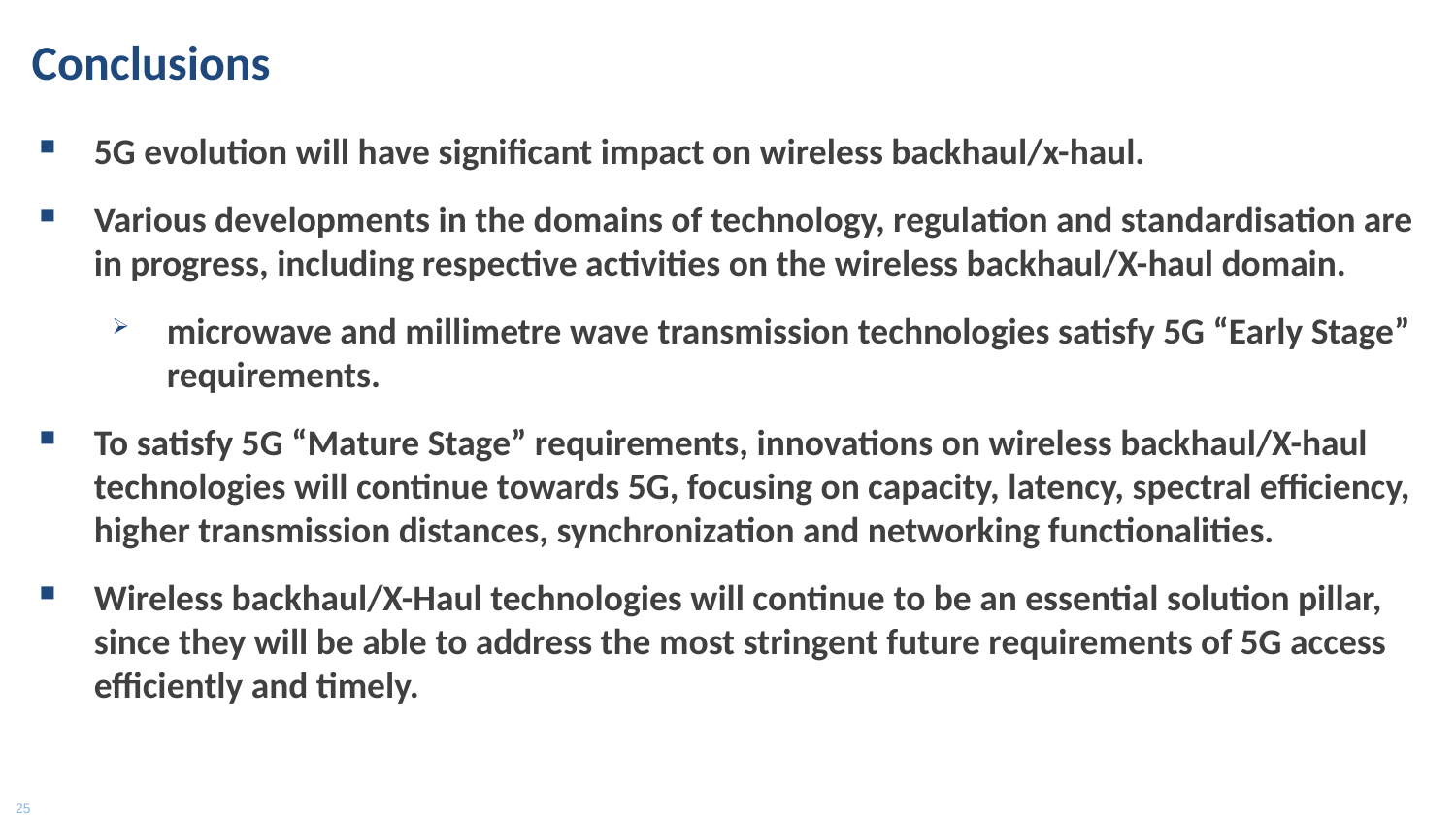

# Conclusions
5G evolution will have significant impact on wireless backhaul/x-haul.
Various developments in the domains of technology, regulation and standardisation are in progress, including respective activities on the wireless backhaul/X-haul domain.
microwave and millimetre wave transmission technologies satisfy 5G “Early Stage” requirements.
To satisfy 5G “Mature Stage” requirements, innovations on wireless backhaul/X-haul technologies will continue towards 5G, focusing on capacity, latency, spectral efficiency, higher transmission distances, synchronization and networking functionalities.
Wireless backhaul/X-Haul technologies will continue to be an essential solution pillar, since they will be able to address the most stringent future requirements of 5G access efficiently and timely.